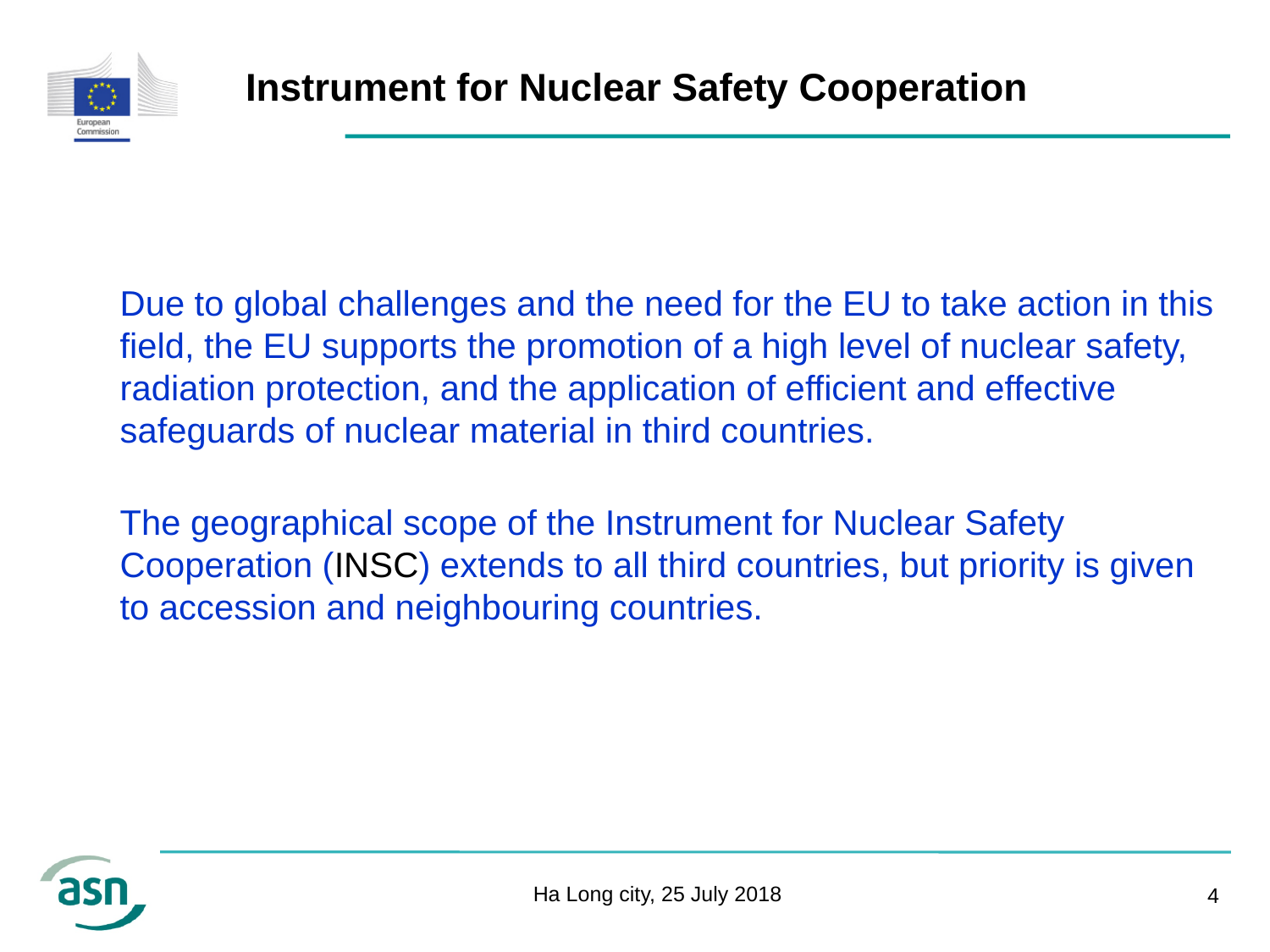

# Instrument for Nuclear Safety Cooperation

	Due to global challenges and the need for the EU to take action in this field, the EU supports the promotion of a high level of nuclear safety, radiation protection, and the application of efficient and effective safeguards of nuclear material in third countries.
	The geographical scope of the Instrument for Nuclear Safety Cooperation (INSC) extends to all third countries, but priority is given to accession and neighbouring countries.

Ha Long city, 25 July 2018